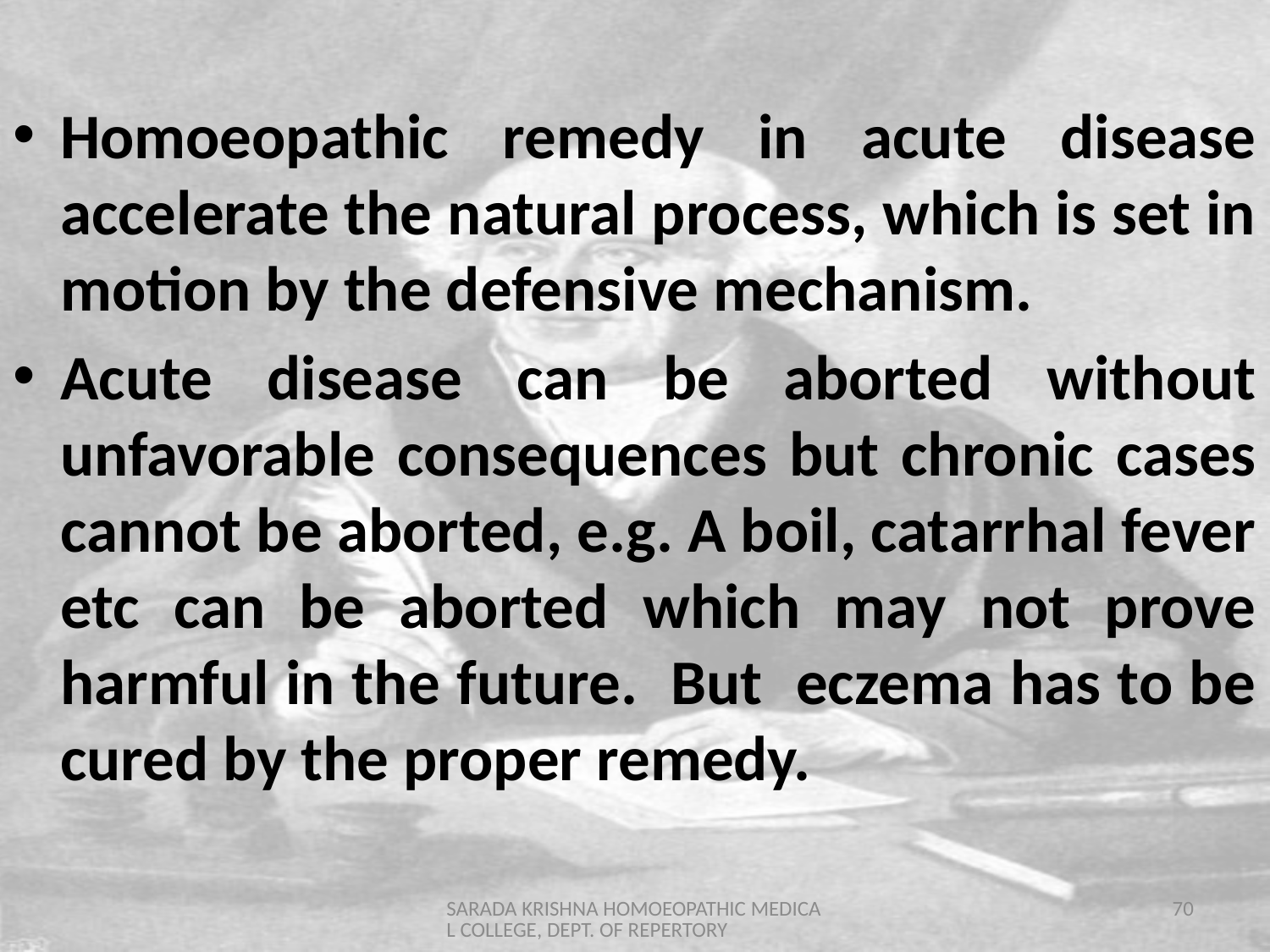

Homoeopathic remedy in acute disease accelerate the natural process, which is set in motion by the defensive mechanism.
Acute disease can be aborted without unfavorable consequences but chronic cases cannot be aborted, e.g. A boil, catarrhal fever etc can be aborted which may not prove harmful in the future.  But  eczema has to be cured by the proper remedy.
SARADA KRISHNA HOMOEOPATHIC MEDICAL COLLEGE, DEPT. OF REPERTORY
70